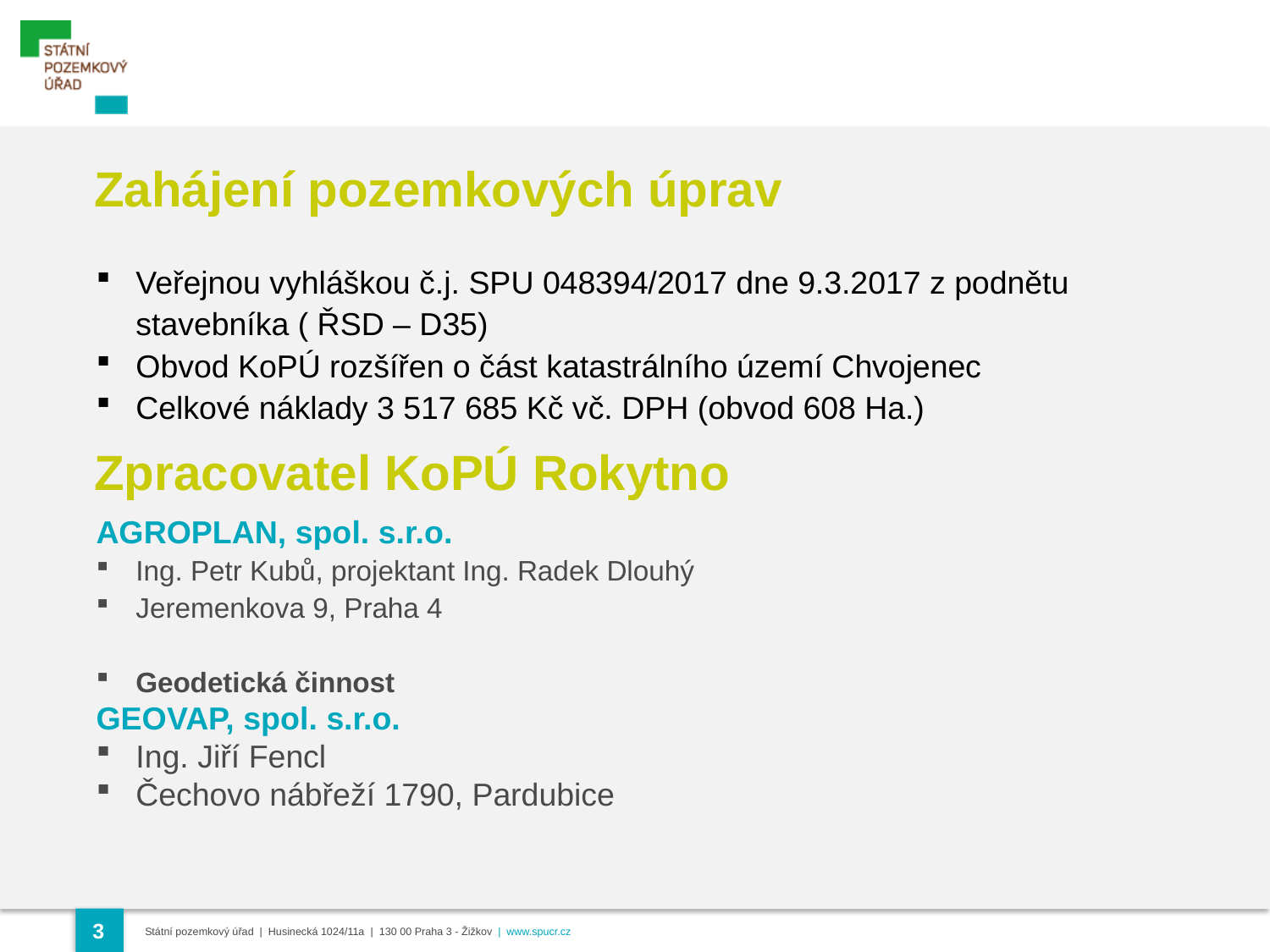

Zahájení pozemkových úprav
Veřejnou vyhláškou č.j. SPU 048394/2017 dne 9.3.2017 z podnětu stavebníka ( ŘSD – D35)
Obvod KoPÚ rozšířen o část katastrálního území Chvojenec
Celkové náklady 3 517 685 Kč vč. DPH (obvod 608 Ha.)

Zpracovatel KoPÚ Rokytno
AGROPLAN, spol. s.r.o.
Ing. Petr Kubů, projektant Ing. Radek Dlouhý
Jeremenkova 9, Praha 4

Geodetická činnost
GEOVAP, spol. s.r.o.
Ing. Jiří Fencl
Čechovo nábřeží 1790, Pardubice